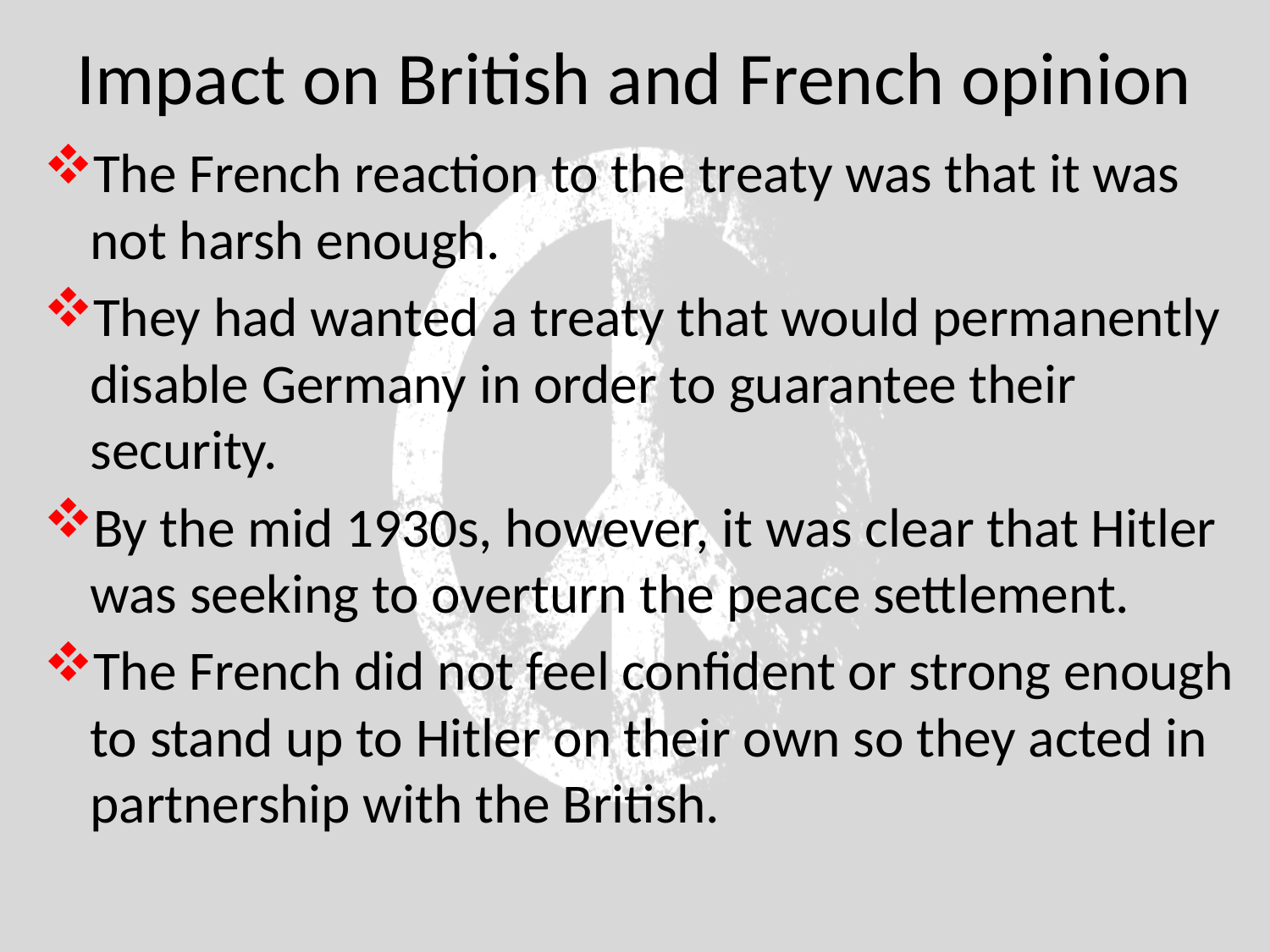

# Impact on British and French opinion
The French reaction to the treaty was that it was not harsh enough.
They had wanted a treaty that would permanently disable Germany in order to guarantee their security.
By the mid 1930s, however, it was clear that Hitler was seeking to overturn the peace settlement.
The French did not feel confident or strong enough to stand up to Hitler on their own so they acted in partnership with the British.